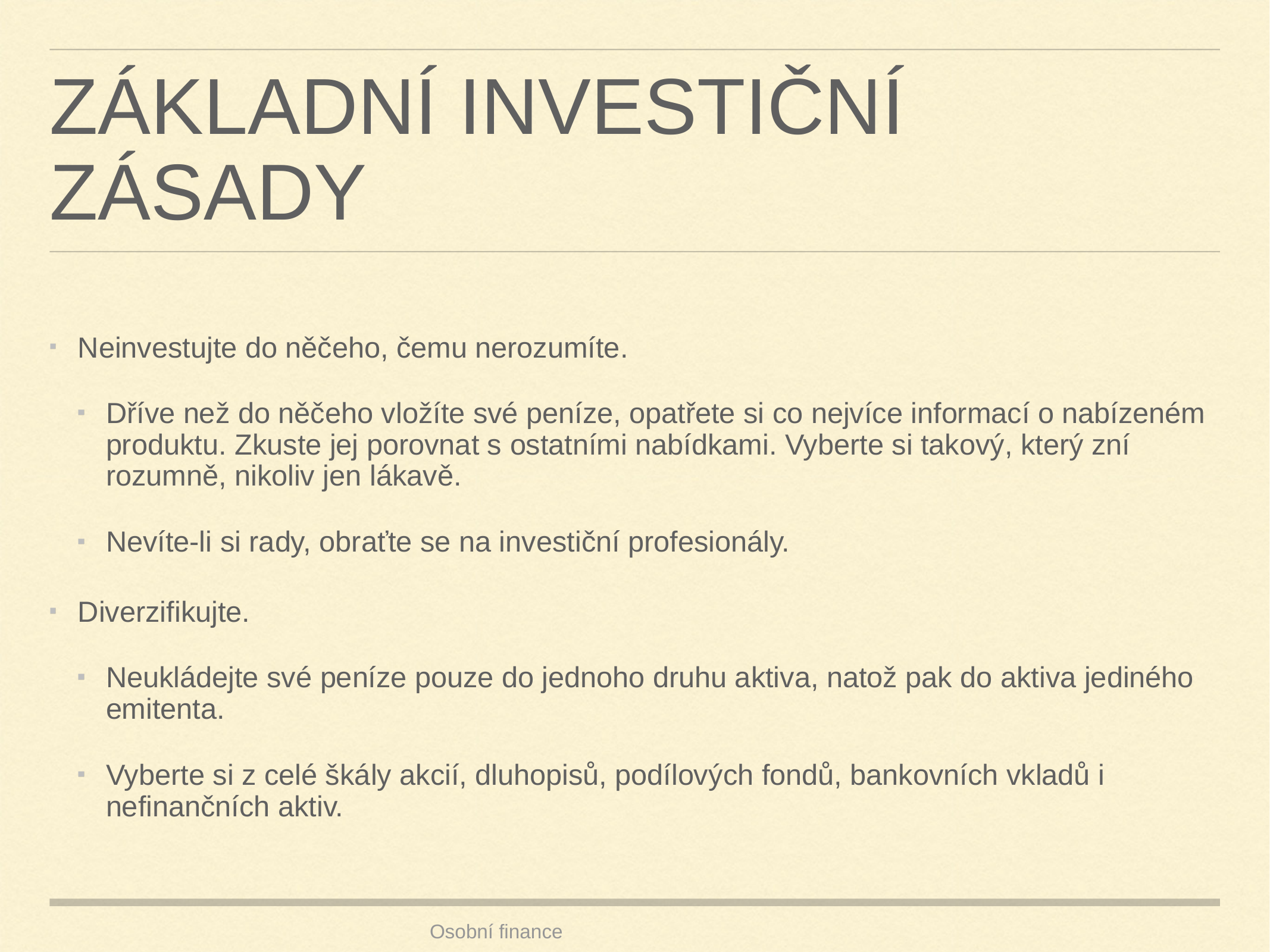

# Základní investiční zásady
Neinvestujte do něčeho, čemu nerozumíte.
Dříve než do něčeho vložíte své peníze, opatřete si co nejvíce informací o nabízeném produktu. Zkuste jej porovnat s ostatními nabídkami. Vyberte si takový, který zní rozumně, nikoliv jen lákavě.
Nevíte-li si rady, obraťte se na investiční profesionály.
Diverzifikujte.
Neukládejte své peníze pouze do jednoho druhu aktiva, natož pak do aktiva jediného emitenta.
Vyberte si z celé škály akcií, dluhopisů, podílových fondů, bankovních vkladů i nefinančních aktiv.
Osobní finance